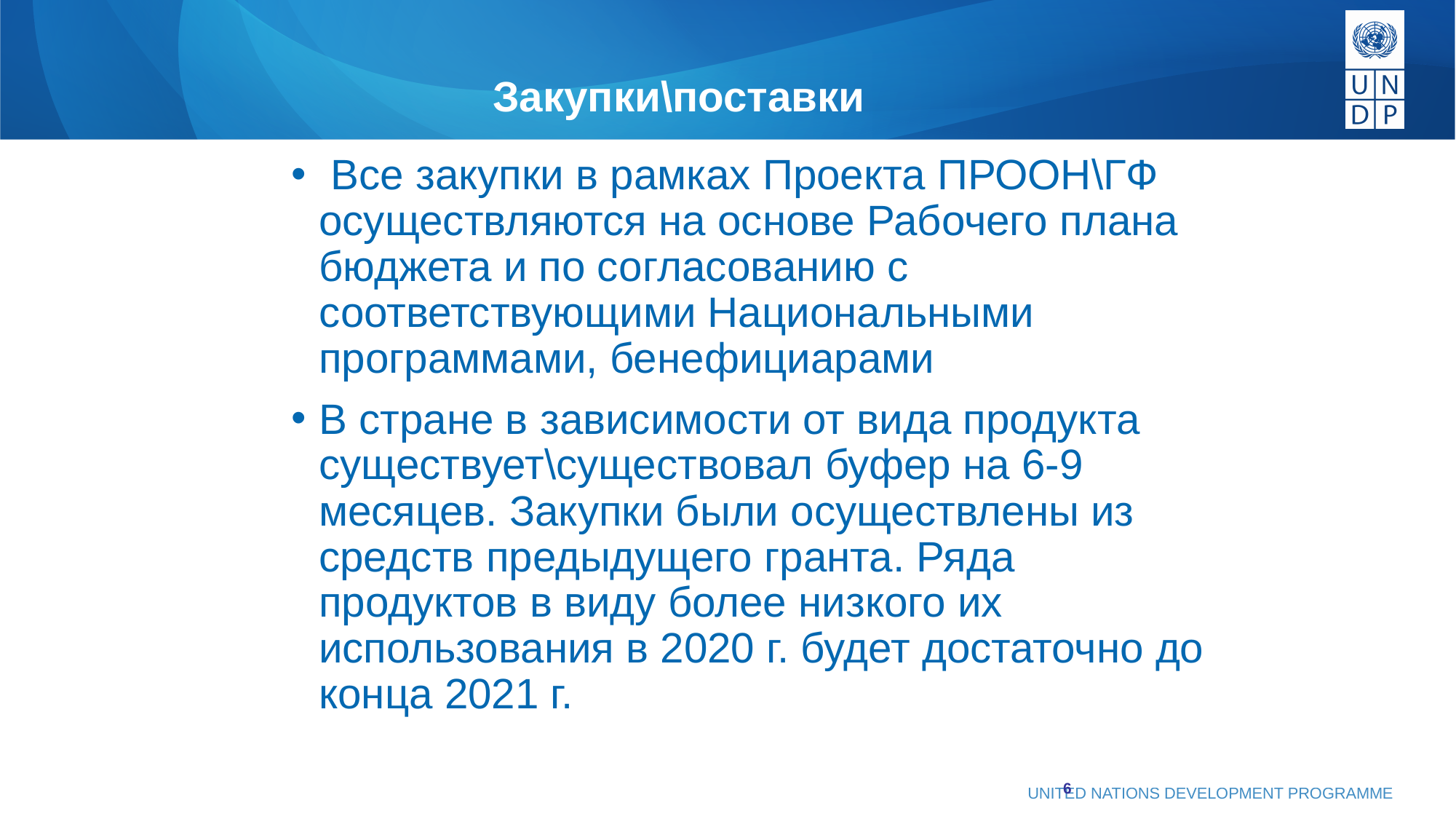

# Закупки\поставки
 Все закупки в рамках Проекта ПРООН\ГФ осуществляются на основе Рабочего плана бюджета и по согласованию с соответствующими Национальными программами, бенефициарами
В стране в зависимости от вида продукта существует\существовал буфер на 6-9 месяцев. Закупки были осуществлены из средств предыдущего гранта. Ряда продуктов в виду более низкого их использования в 2020 г. будет достаточно до конца 2021 г.
6